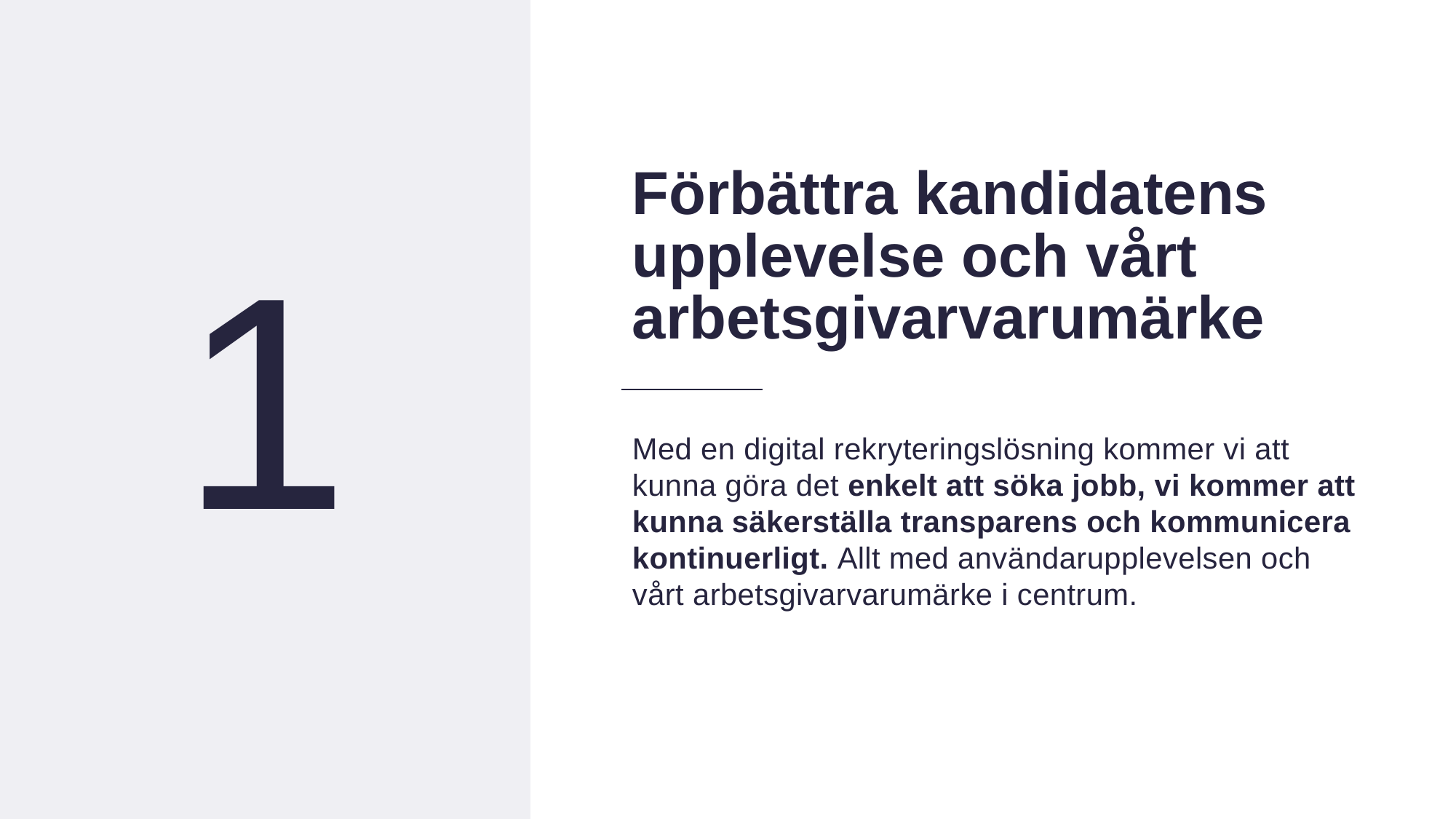

7
Förbättra kandidatens
upplevelse och vårt
arbetsgivarvarumärke
1
Med en digital rekryteringslösning kommer vi att kunna göra det enkelt att söka jobb, vi kommer att kunna säkerställa transparens och kommunicera kontinuerligt. Allt med användarupplevelsen och vårt arbetsgivarvarumärke i centrum.